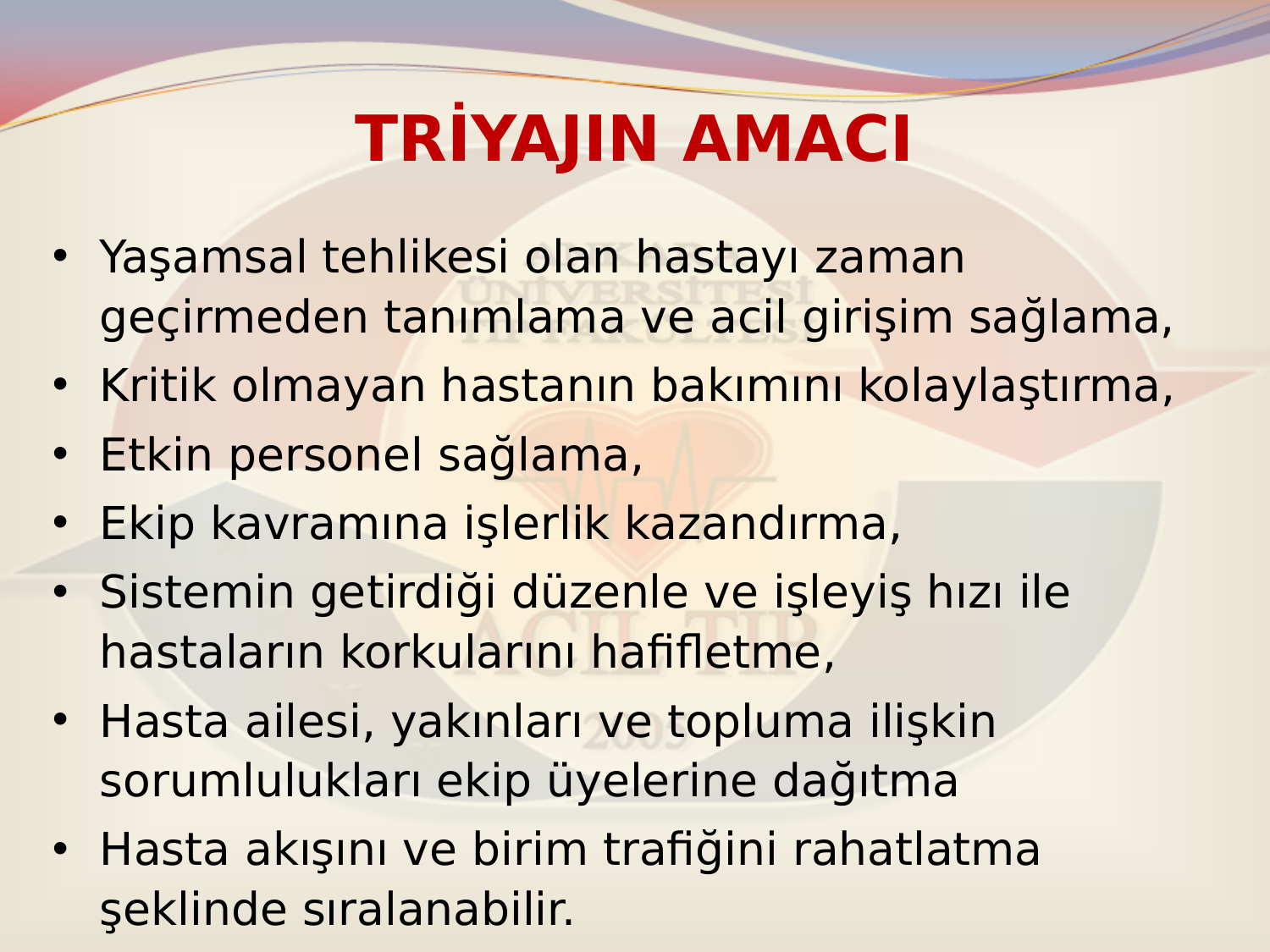

# TRİYAJIN AMACI
Yaşamsal tehlikesi olan hastayı zaman geçirmeden tanımlama ve acil girişim sağlama,
Kritik olmayan hastanın bakımını kolaylaştırma,
Etkin personel sağlama,
Ekip kavramına işlerlik kazandırma,
Sistemin getirdiği düzenle ve işleyiş hızı ile hastaların korkularını hafifletme,
Hasta ailesi, yakınları ve topluma ilişkin sorumlulukları ekip üyelerine dağıtma
Hasta akışını ve birim trafiğini rahatlatma şeklinde sıralanabilir.